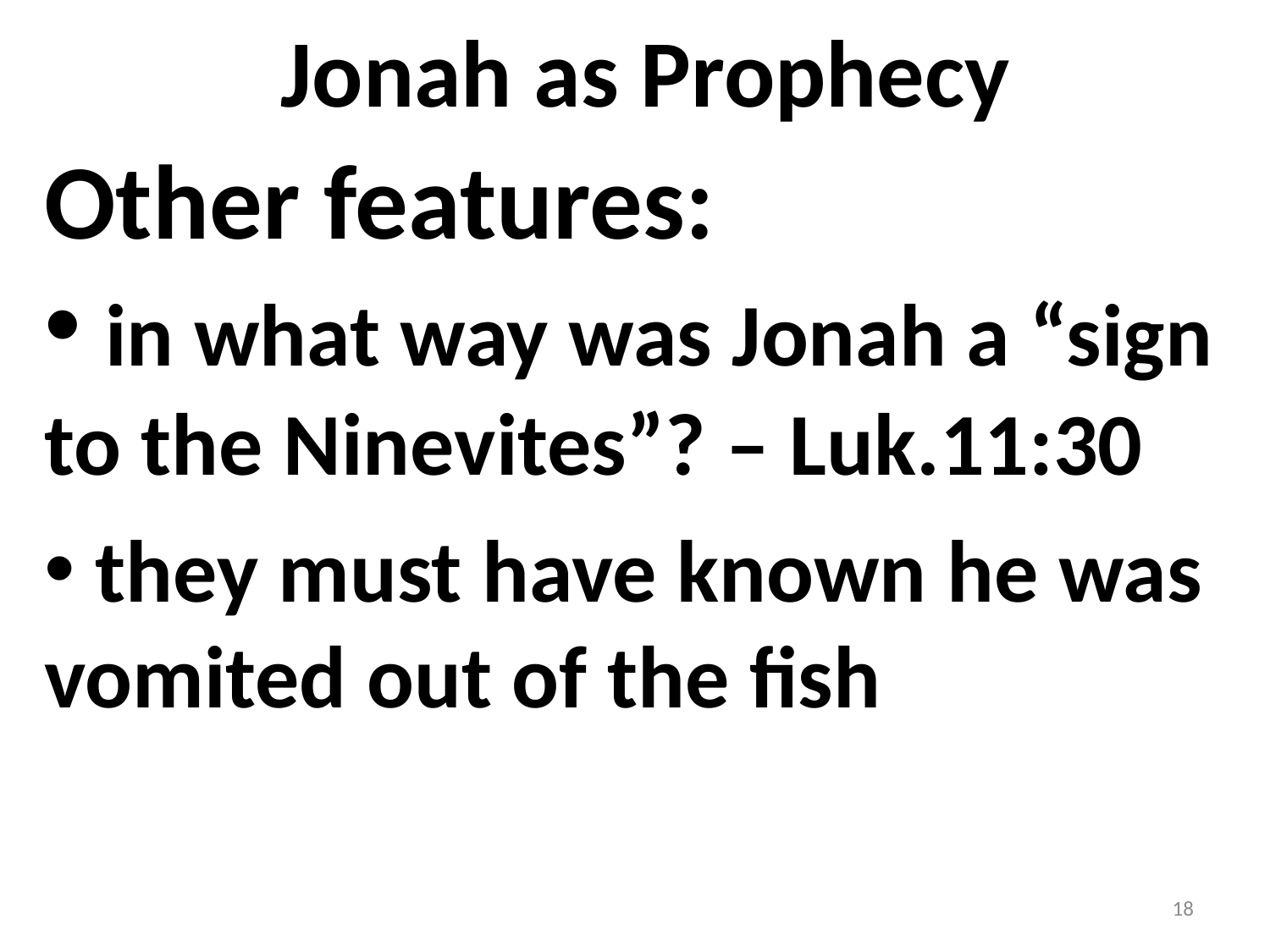

# Jonah as Prophecy
Other features:
 in what way was Jonah a “sign to the Ninevites”? – Luk.11:30
 they must have known he was vomited out of the fish
18